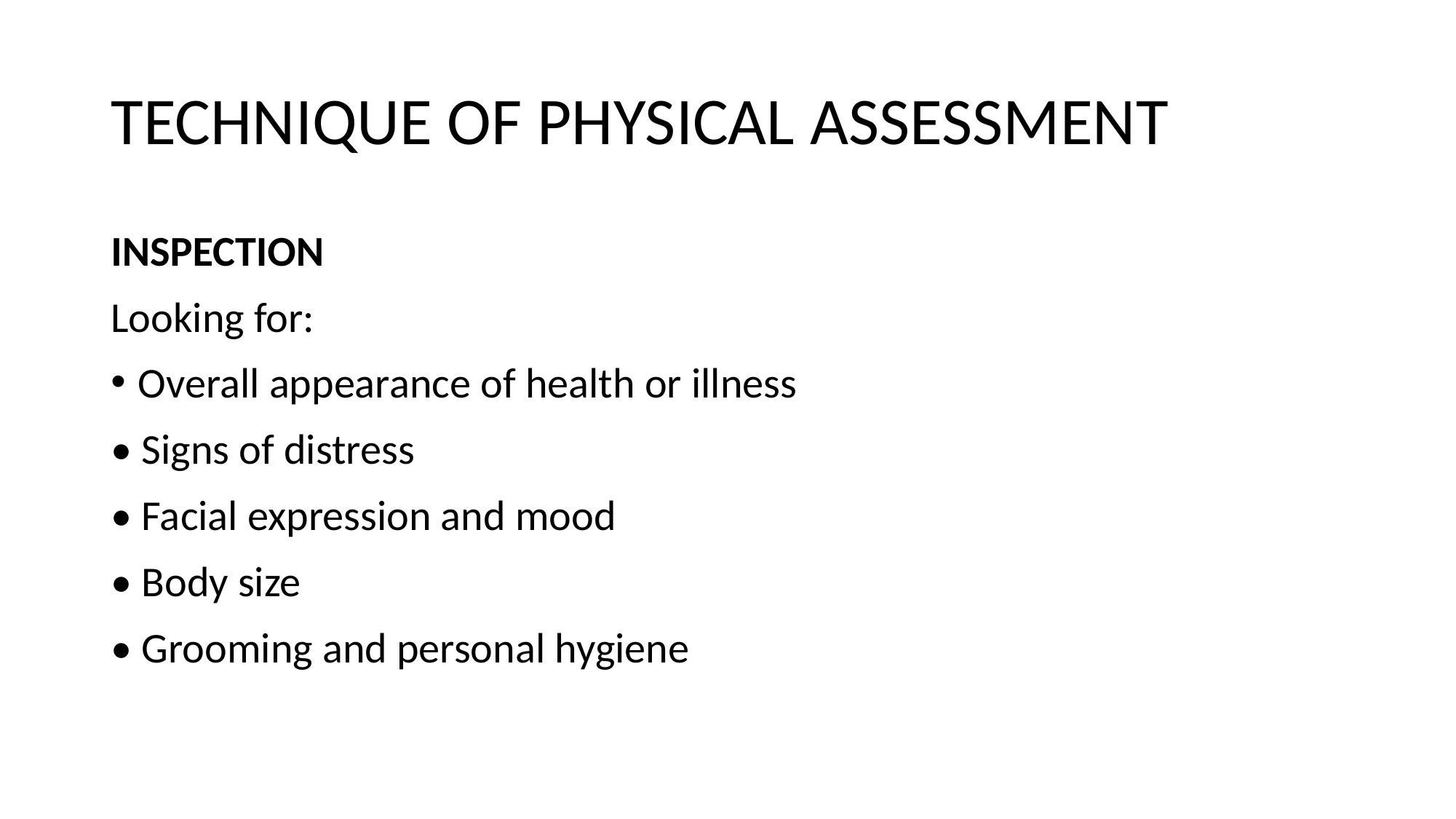

# TECHNIQUE OF PHYSICAL ASSESSMENT
INSPECTION
Looking for:
Overall appearance of health or illness
• Signs of distress
• Facial expression and mood
• Body size
• Grooming and personal hygiene